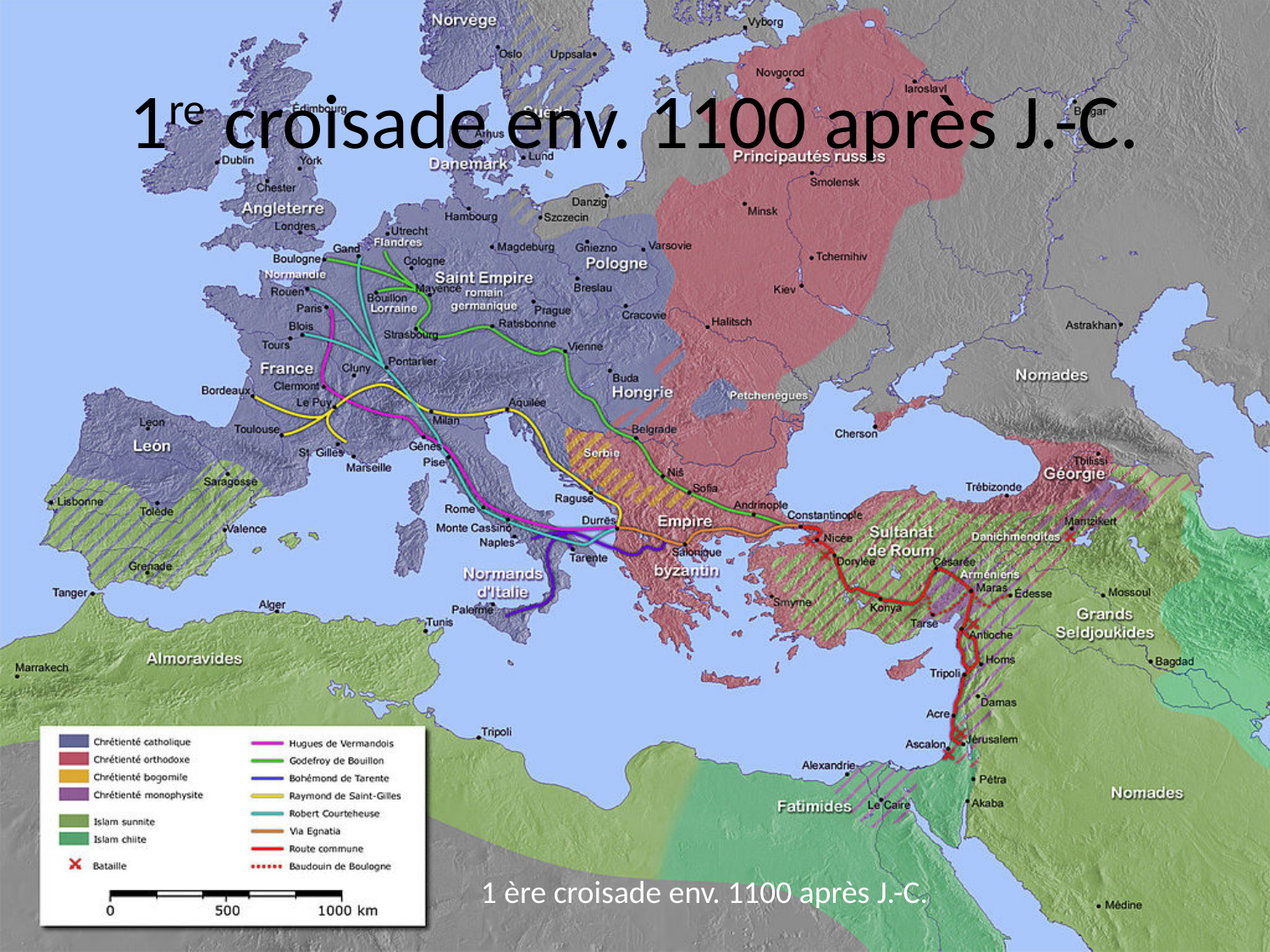

# 1re croisade env. 1100 après J.-C.
1 ère croisade env. 1100 après J.-C.